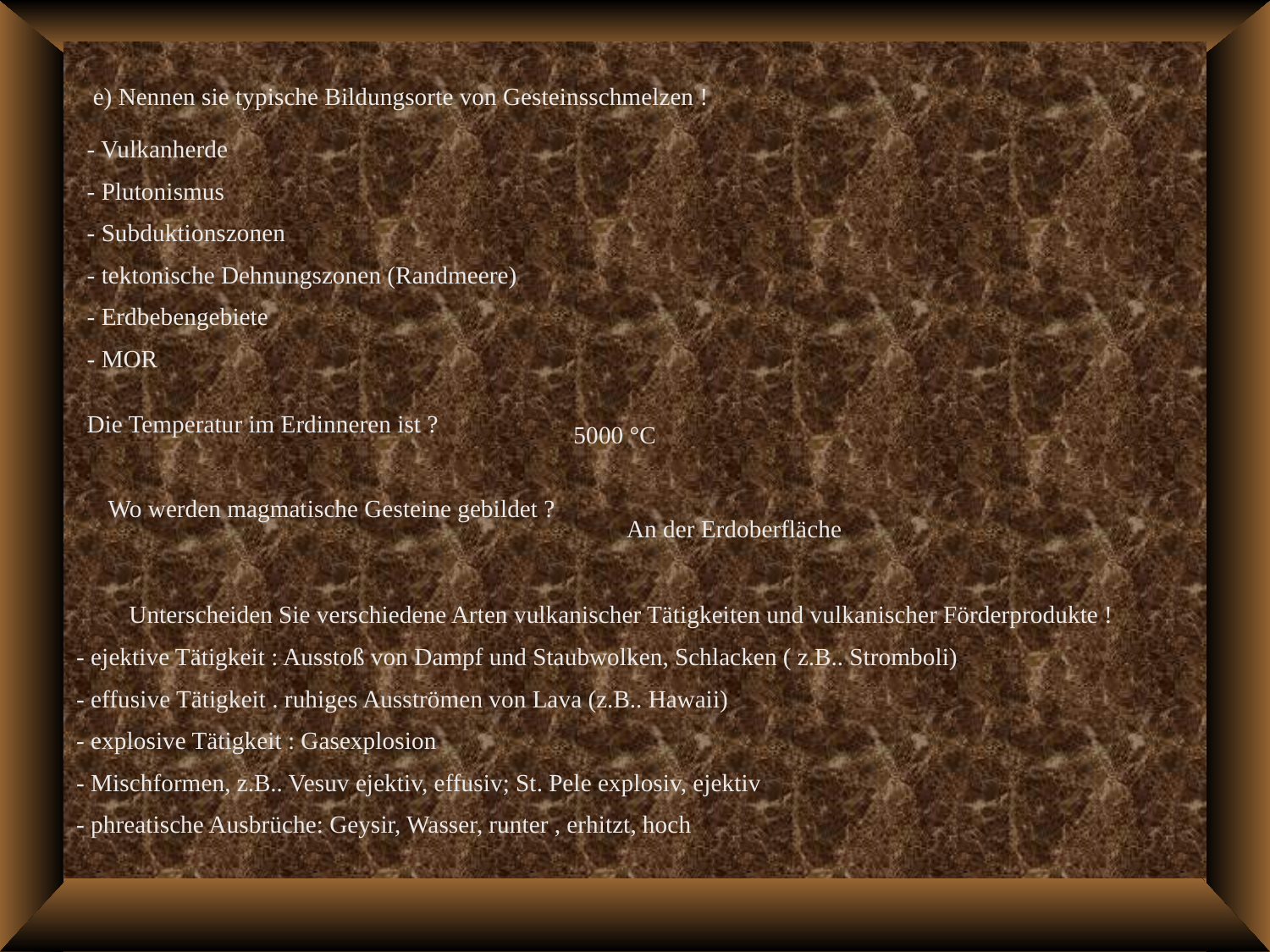

e) Nennen sie typische Bildungsorte von Gesteinsschmelzen !
- Vulkanherde
- Plutonismus
- Subduktionszonen
- tektonische Dehnungszonen (Randmeere)
- Erdbebengebiete
- MOR
Die Temperatur im Erdinneren ist ?
5000 °C
Wo werden magmatische Gesteine gebildet ?
An der Erdoberfläche
Unterscheiden Sie verschiedene Arten vulkanischer Tätigkeiten und vulkanischer Förderprodukte !
- ejektive Tätigkeit : Ausstoß von Dampf und Staubwolken, Schlacken ( z.B.. Stromboli)
- effusive Tätigkeit . ruhiges Ausströmen von Lava (z.B.. Hawaii)
- explosive Tätigkeit : Gasexplosion
- Mischformen, z.B.. Vesuv ejektiv, effusiv; St. Pele explosiv, ejektiv
- phreatische Ausbrüche: Geysir, Wasser, runter , erhitzt, hoch